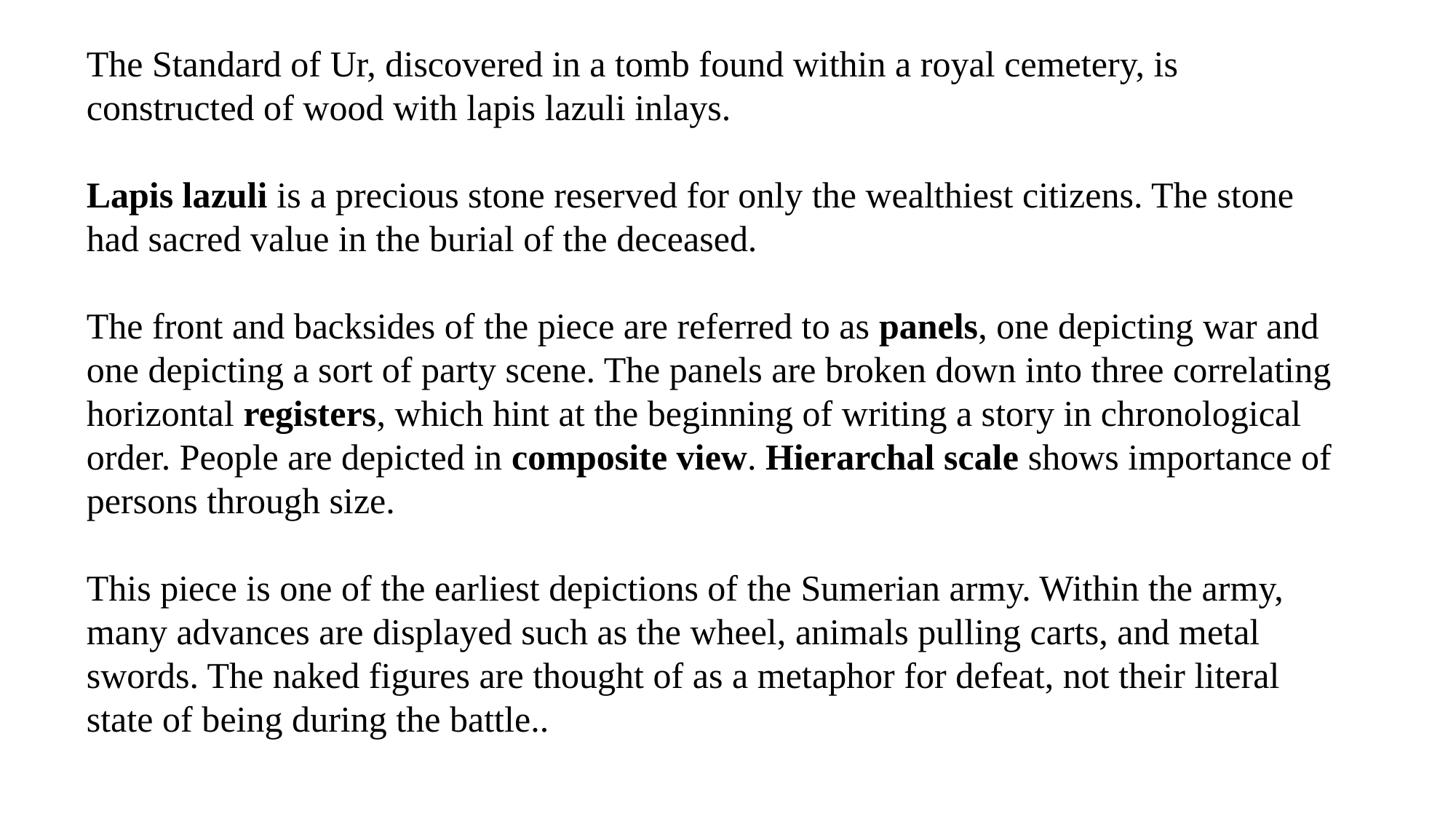

The Standard of Ur, discovered in a tomb found within a royal cemetery, is constructed of wood with lapis lazuli inlays.

Lapis lazuli is a precious stone reserved for only the wealthiest citizens. The stone had sacred value in the burial of the deceased.

The front and backsides of the piece are referred to as panels, one depicting war and one depicting a sort of party scene. The panels are broken down into three correlating horizontal registers, which hint at the beginning of writing a story in chronological order. People are depicted in composite view. Hierarchal scale shows importance of persons through size.

This piece is one of the earliest depictions of the Sumerian army. Within the army, many advances are displayed such as the wheel, animals pulling carts, and metal swords. The naked figures are thought of as a metaphor for defeat, not their literal state of being during the battle..